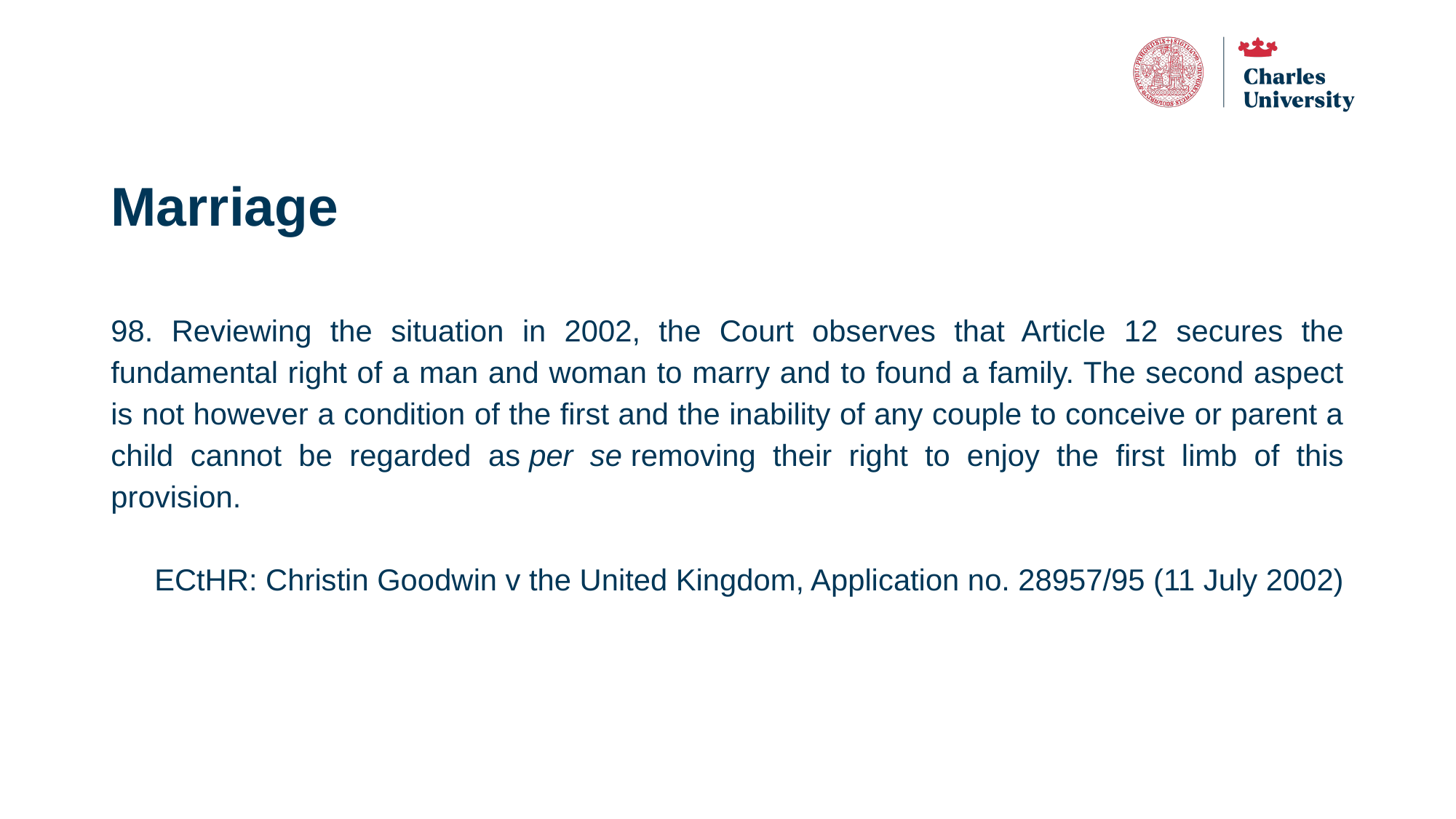

# Marriage

98. Reviewing the situation in 2002, the Court observes that Article 12 secures the fundamental right of a man and woman to marry and to found a family. The second aspect is not however a condition of the first and the inability of any couple to conceive or parent a child cannot be regarded as per se removing their right to enjoy the first limb of this provision.

ECtHR: Christin Goodwin v the United Kingdom, Application no. 28957/95 (11 July 2002)